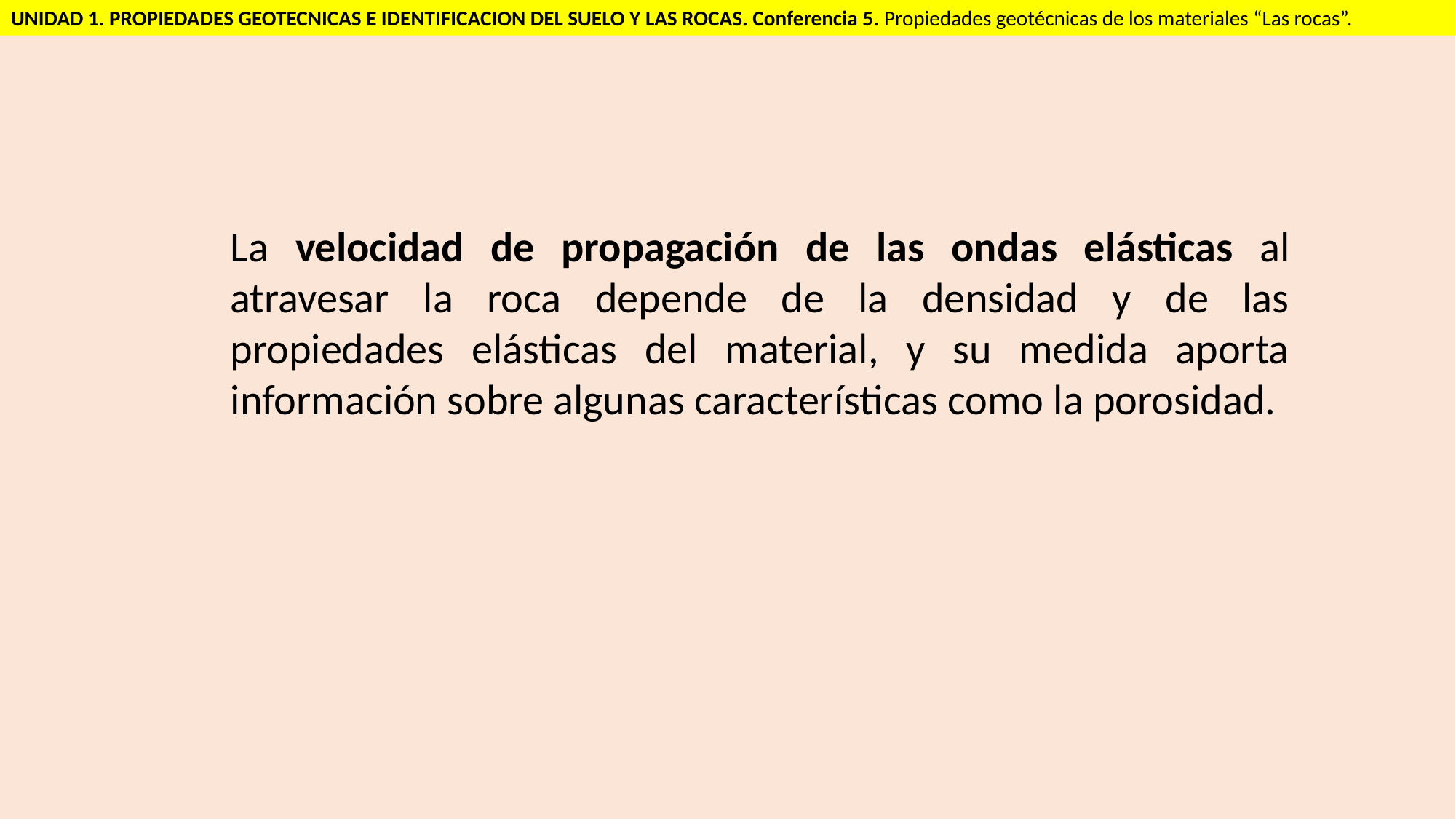

UNIDAD 1. PROPIEDADES GEOTECNICAS E IDENTIFICACION DEL SUELO Y LAS ROCAS. Conferencia 5. Propiedades geotécnicas de los materiales “Las rocas”.
La velocidad de propagación de las ondas elásticas al atravesar la roca depende de la densidad y de las propiedades elásticas del material, y su medida aporta información sobre algunas características como la porosidad.